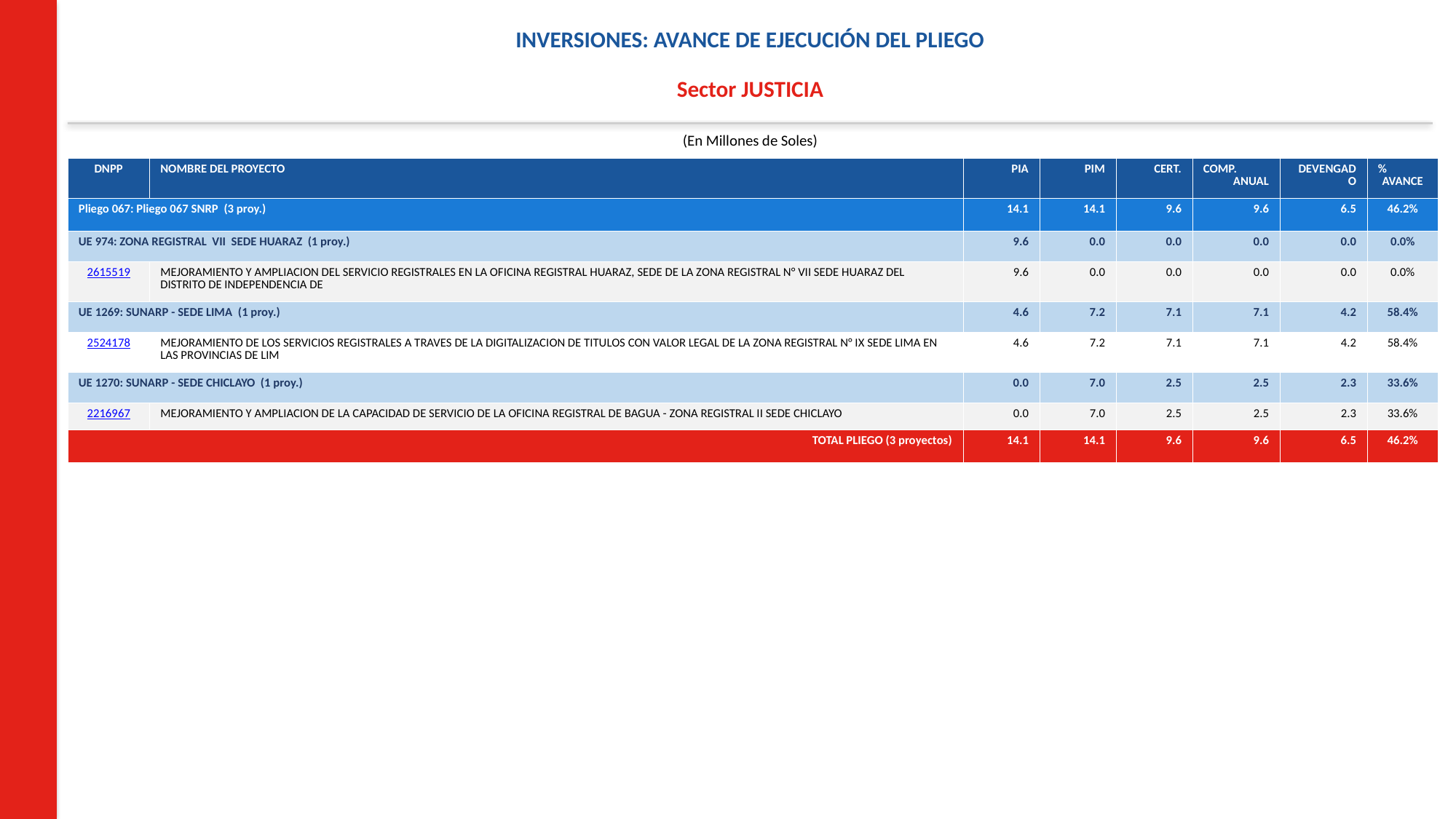

INVERSIONES: AVANCE DE EJECUCIÓN DEL PLIEGO
Sector JUSTICIA

(En Millones de Soles)
| DNPP | NOMBRE DEL PROYECTO | PIA | PIM | CERT. | COMP. ANUAL | DEVENGADO | % AVANCE |
| --- | --- | --- | --- | --- | --- | --- | --- |
| Pliego 067: Pliego 067 SNRP (3 proy.) |  | 14.1 | 14.1 | 9.6 | 9.6 | 6.5 | 46.2% |
| UE 974: ZONA REGISTRAL VII SEDE HUARAZ (1 proy.) |  | 9.6 | 0.0 | 0.0 | 0.0 | 0.0 | 0.0% |
| 2615519 | MEJORAMIENTO Y AMPLIACION DEL SERVICIO REGISTRALES EN LA OFICINA REGISTRAL HUARAZ, SEDE DE LA ZONA REGISTRAL N° VII SEDE HUARAZ DEL DISTRITO DE INDEPENDENCIA DE | 9.6 | 0.0 | 0.0 | 0.0 | 0.0 | 0.0% |
| UE 1269: SUNARP - SEDE LIMA (1 proy.) |  | 4.6 | 7.2 | 7.1 | 7.1 | 4.2 | 58.4% |
| 2524178 | MEJORAMIENTO DE LOS SERVICIOS REGISTRALES A TRAVES DE LA DIGITALIZACION DE TITULOS CON VALOR LEGAL DE LA ZONA REGISTRAL N° IX SEDE LIMA EN LAS PROVINCIAS DE LIM | 4.6 | 7.2 | 7.1 | 7.1 | 4.2 | 58.4% |
| UE 1270: SUNARP - SEDE CHICLAYO (1 proy.) |  | 0.0 | 7.0 | 2.5 | 2.5 | 2.3 | 33.6% |
| 2216967 | MEJORAMIENTO Y AMPLIACION DE LA CAPACIDAD DE SERVICIO DE LA OFICINA REGISTRAL DE BAGUA - ZONA REGISTRAL II SEDE CHICLAYO | 0.0 | 7.0 | 2.5 | 2.5 | 2.3 | 33.6% |
| TOTAL PLIEGO (3 proyectos) |  | 14.1 | 14.1 | 9.6 | 9.6 | 6.5 | 46.2% |